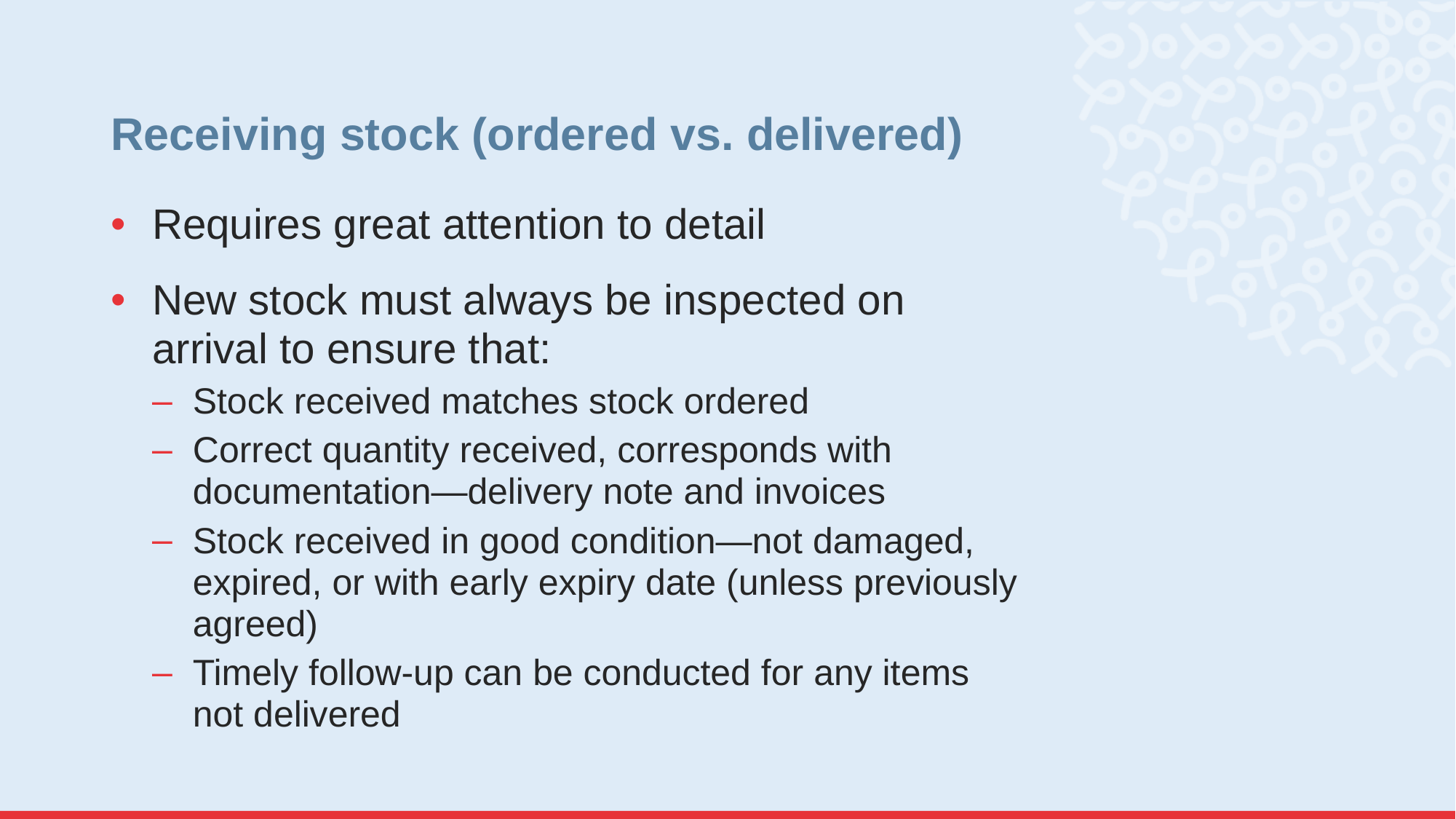

# Receiving stock (ordered vs. delivered)
Requires great attention to detail
New stock must always be inspected on arrival to ensure that:
Stock received matches stock ordered
Correct quantity received, corresponds with documentation—delivery note and invoices
Stock received in good condition—not damaged, expired, or with early expiry date (unless previously agreed)
Timely follow-up can be conducted for any items not delivered